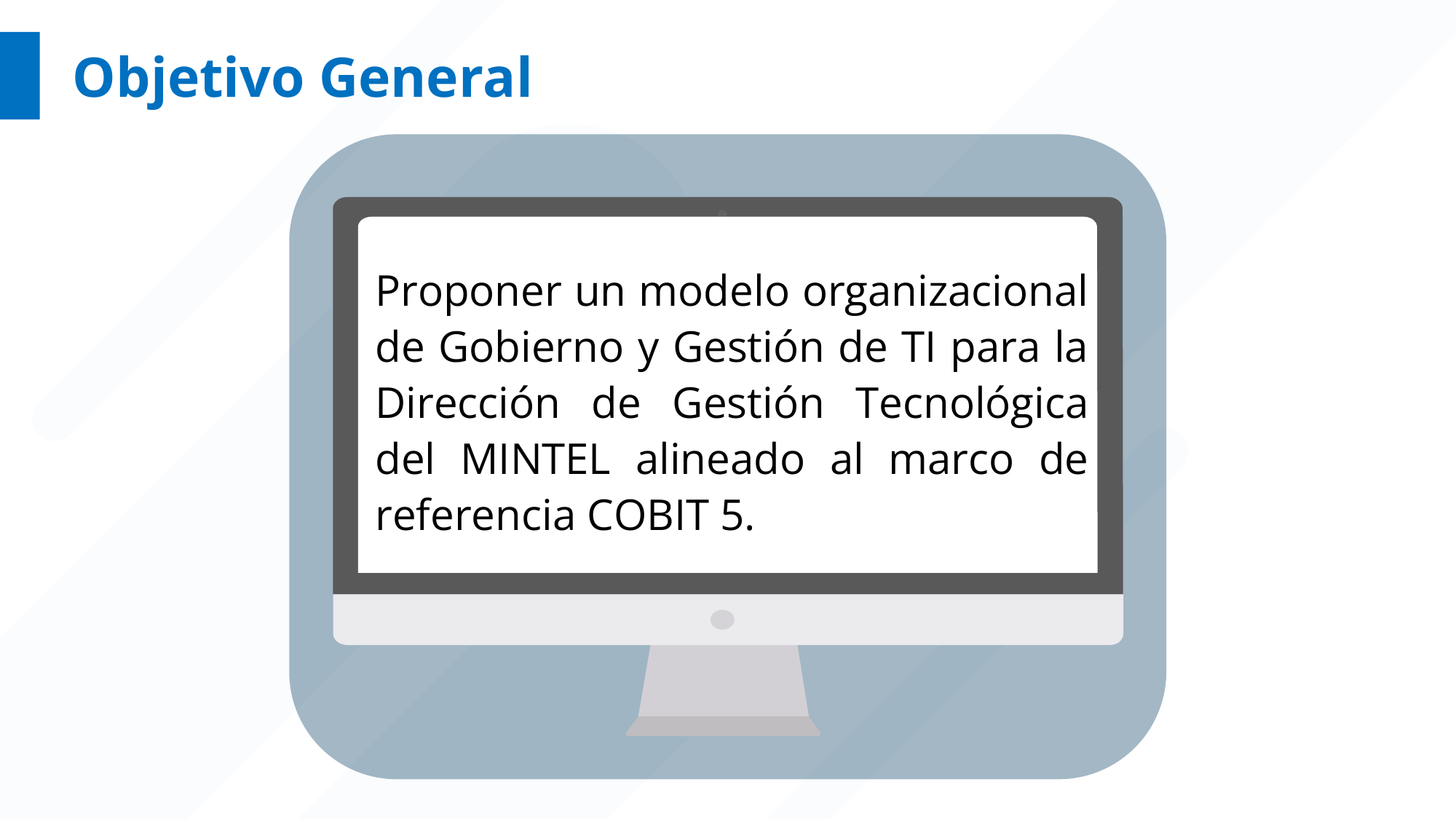

# Objetivo General

Proponer un modelo organizacional de Gobierno y Gestión de TI para la Dirección de Gestión Tecnológica del MINTEL alineado al marco de referencia COBIT 5.